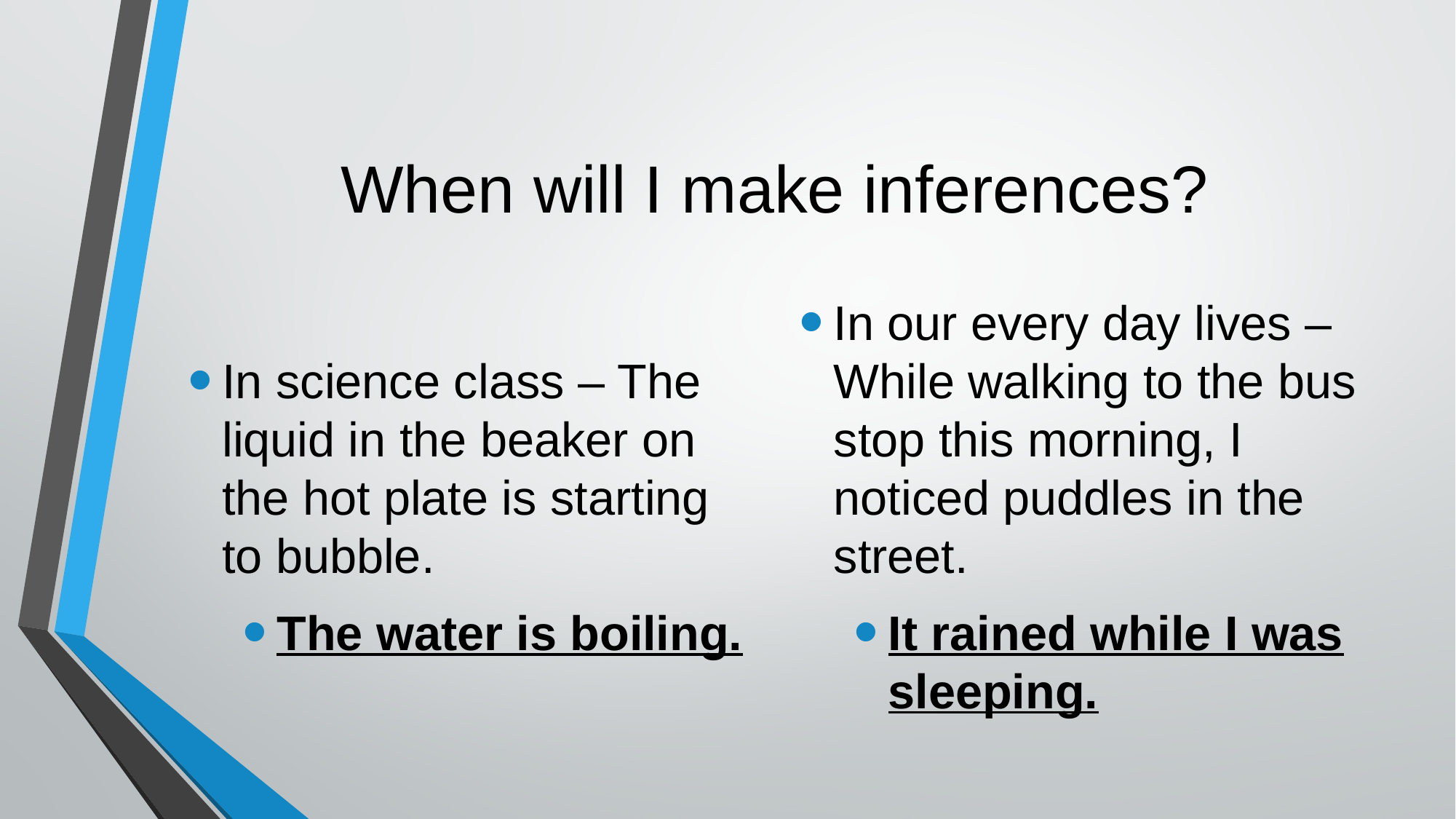

# When will I make inferences?
In science class – The liquid in the beaker on the hot plate is starting to bubble.
The water is boiling.
In our every day lives – While walking to the bus stop this morning, I noticed puddles in the street.
It rained while I was sleeping.